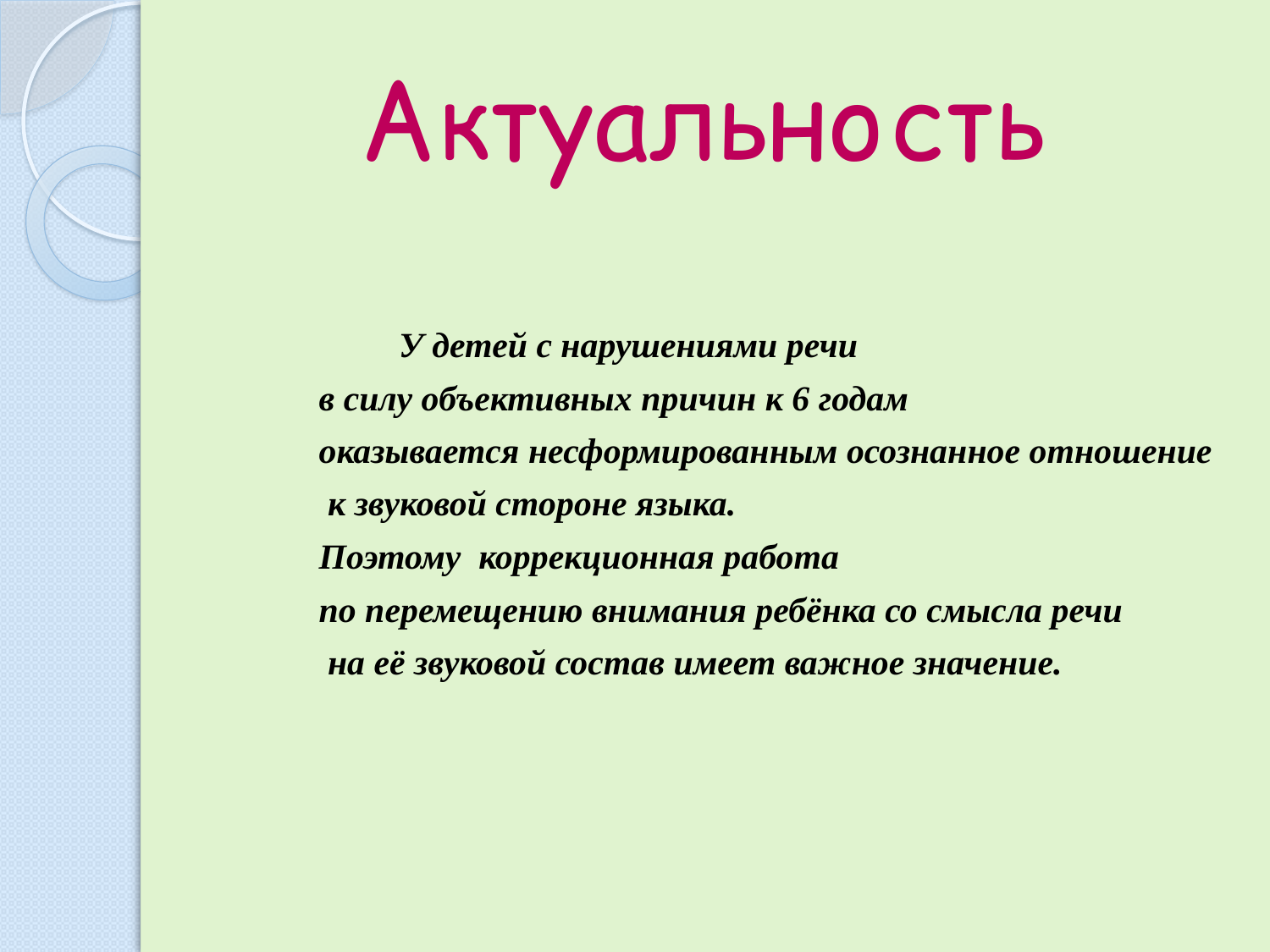

# Актуальность

         У детей с нарушениями речи
в силу объективных причин к 6 годам
оказывается несформированным осознанное отношение
 к звуковой стороне языка.
Поэтому  коррекционная работа
по перемещению внимания ребёнка со смысла речи
 на её звуковой состав имеет важное значение.